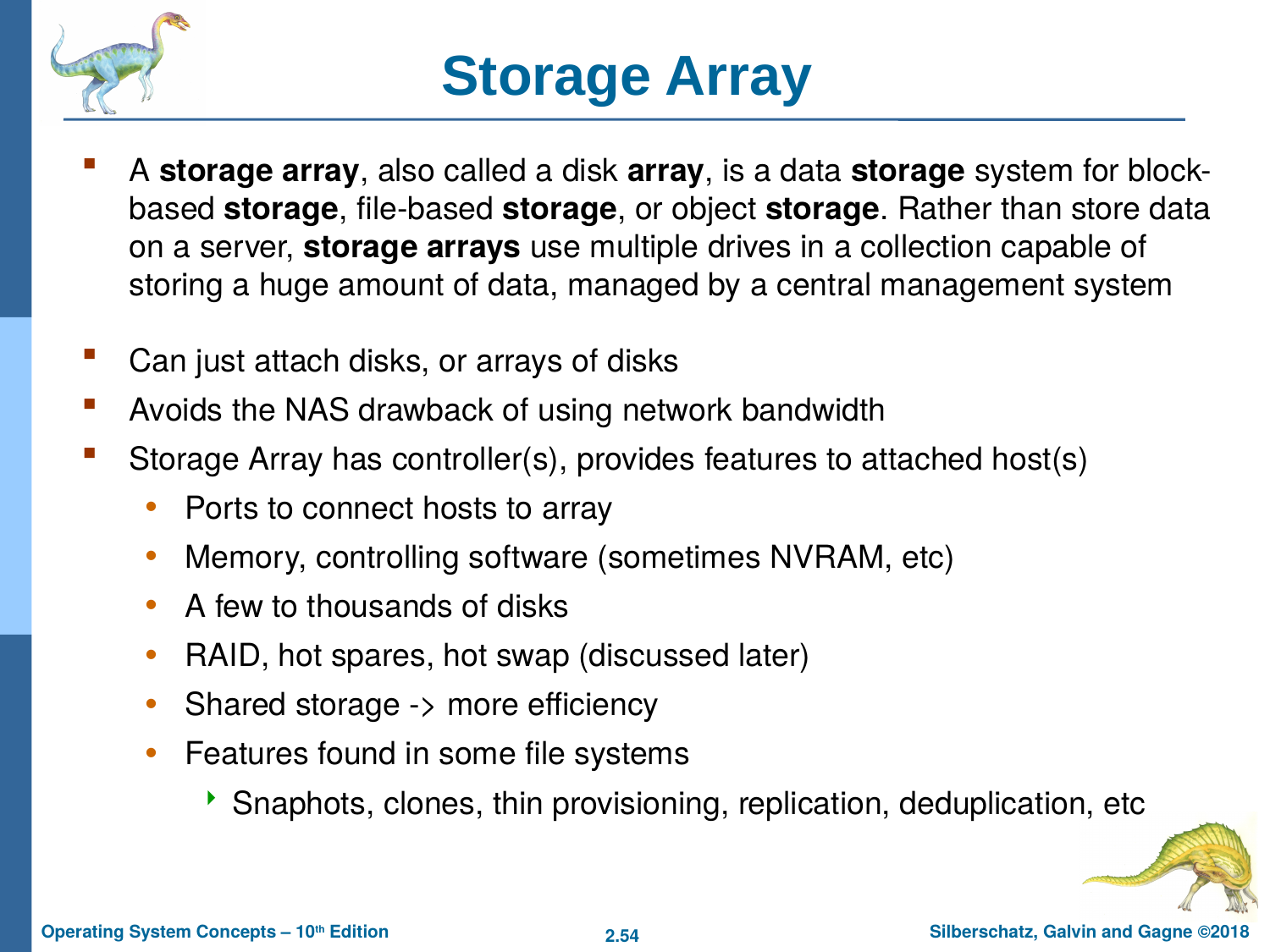

# Storage Array
A storage array, also called a disk array, is a data storage system for block-based storage, file-based storage, or object storage. Rather than store data on a server, storage arrays use multiple drives in a collection capable of storing a huge amount of data, managed by a central management system

Can just attach disks, or arrays of disks
Avoids the NAS drawback of using network bandwidth
Storage Array has controller(s), provides features to attached host(s)
Ports to connect hosts to array
Memory, controlling software (sometimes NVRAM, etc)
A few to thousands of disks
RAID, hot spares, hot swap (discussed later)
Shared storage -> more efficiency
Features found in some file systems
Snaphots, clones, thin provisioning, replication, deduplication, etc